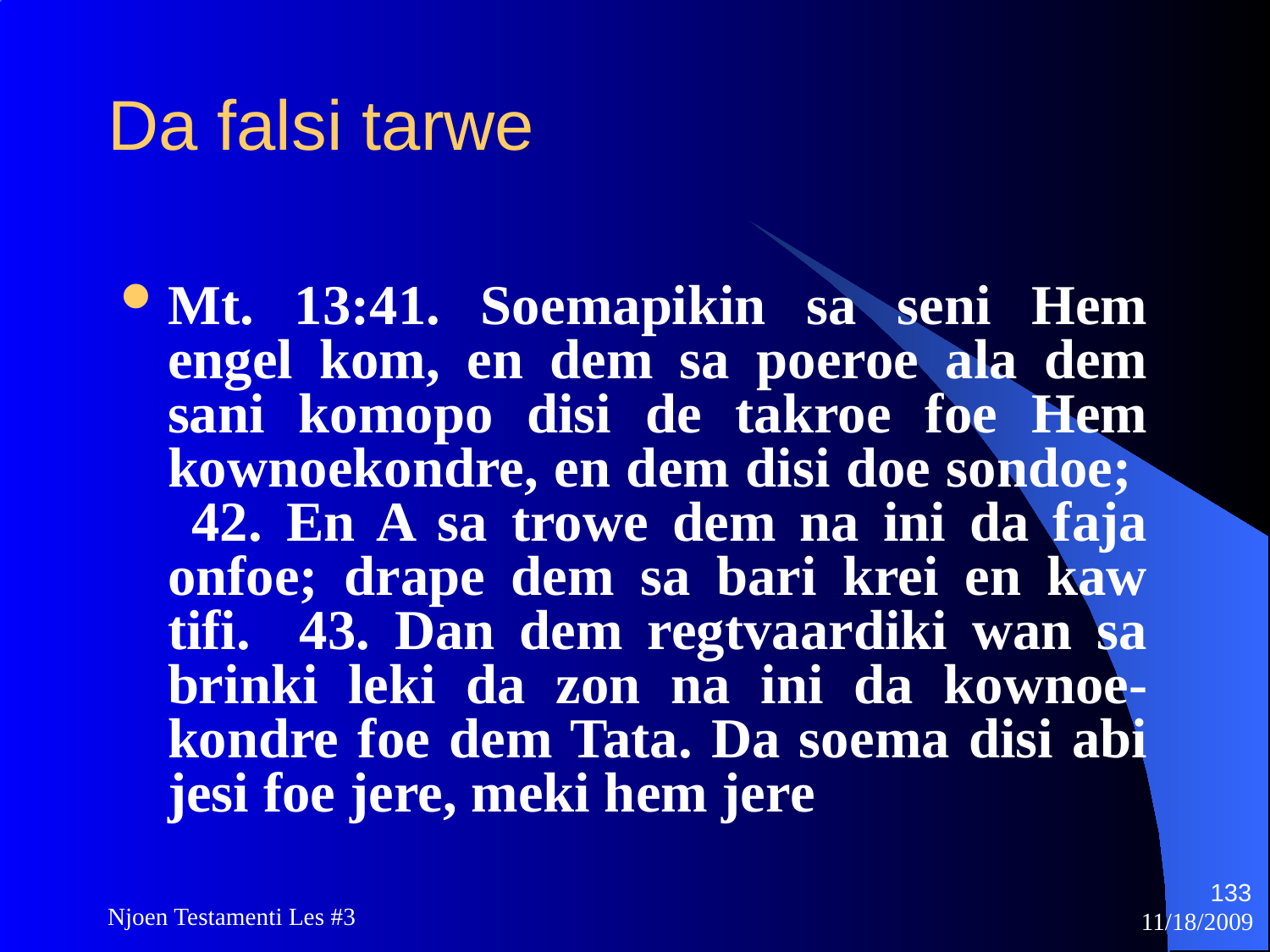

# Da falsi tarwe
Mt. 13:41. Soemapikin sa seni Hem engel kom, en dem sa poeroe ala dem sani komopo disi de takroe foe Hem kownoekondre, en dem disi doe sondoe;   42. En A sa trowe dem na ini da faja onfoe; drape dem sa bari krei en kaw tifi.  43. Dan dem regtvaardiki wan sa brinki leki da zon na ini da kownoe-kondre foe dem Tata. Da soema disi abi jesi foe jere, meki hem jere
133
Njoen Testamenti Les #3
11/18/2009